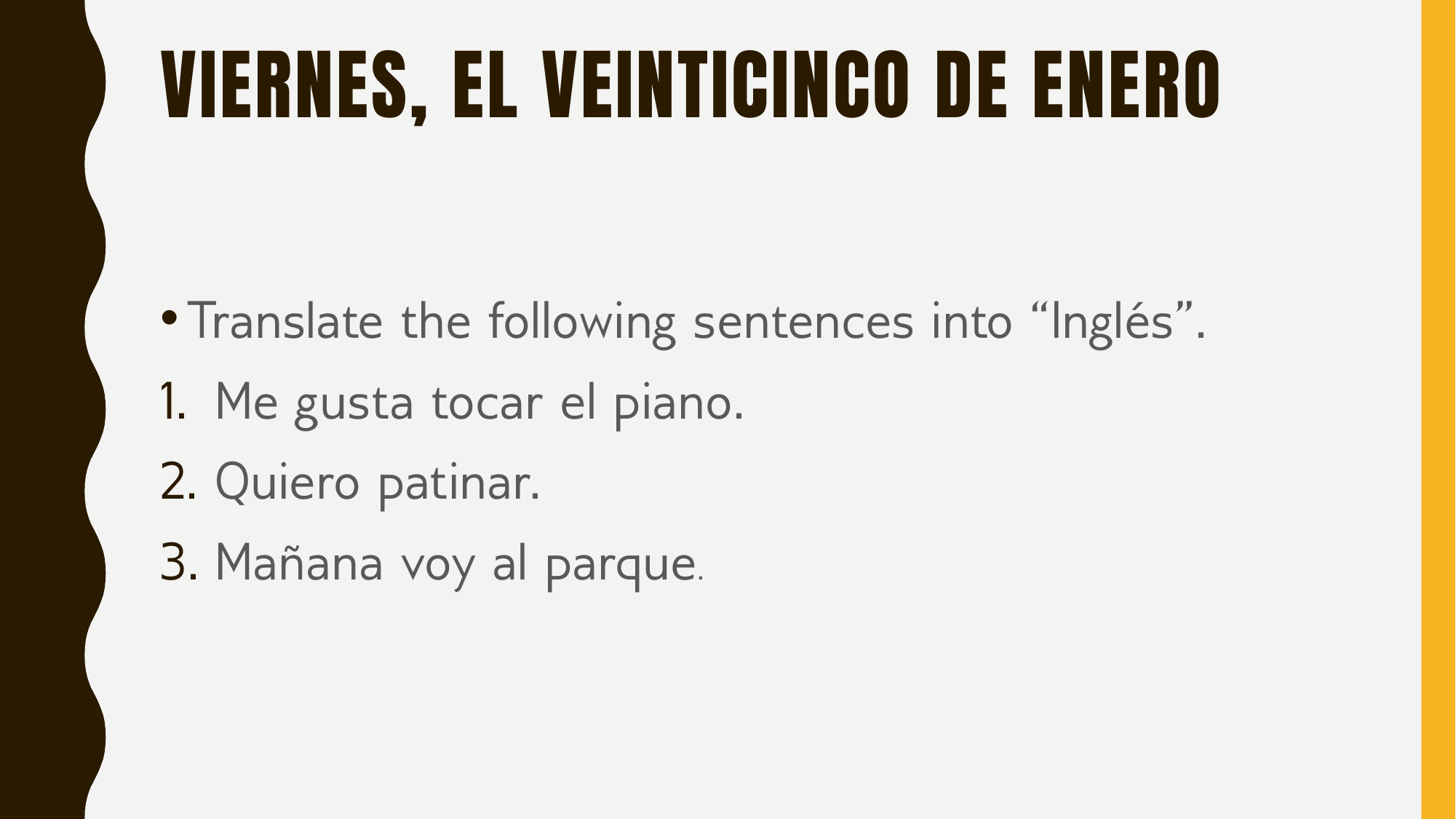

# Viernes, el veinticinco de enero
Translate the following sentences into “Inglés”.
Me gusta tocar el piano.
Quiero patinar.
Mañana voy al parque.